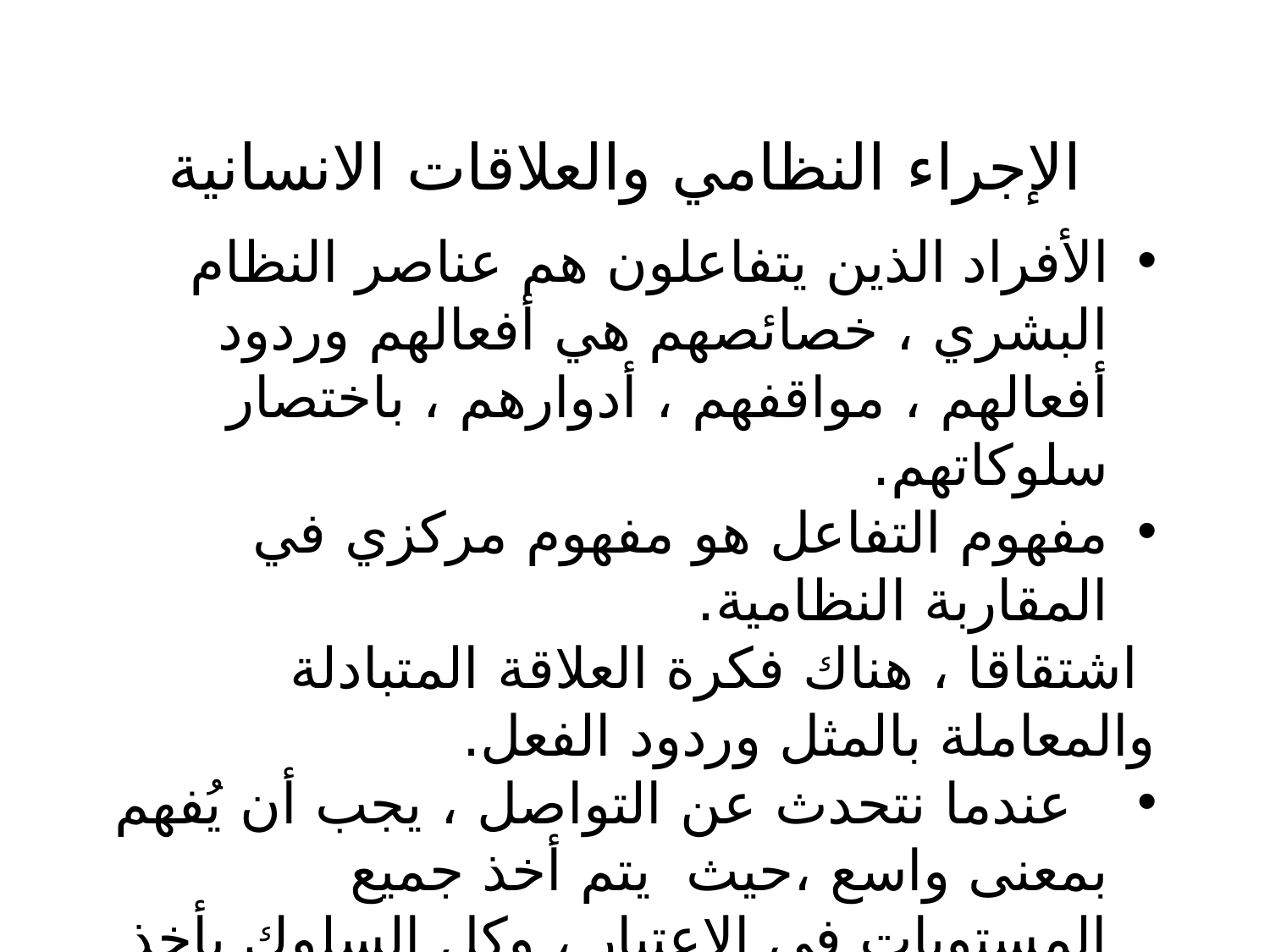

الإجراء النظامي والعلاقات الانسانية
الأفراد الذين يتفاعلون هم عناصر النظام البشري ، خصائصهم هي أفعالهم وردود أفعالهم ، مواقفهم ، أدوارهم ، باختصار سلوكاتهم.
مفهوم التفاعل هو مفهوم مركزي في المقاربة النظامية.
 اشتقاقا ، هناك فكرة العلاقة المتبادلة والمعاملة بالمثل وردود الفعل.
  عندما نتحدث عن التواصل ، يجب أن يُفهم بمعنى واسع ،حيث  يتم أخذ جميع المستويات في الاعتبار ، وكل السلوك يأخذ قيمة تواصلية.